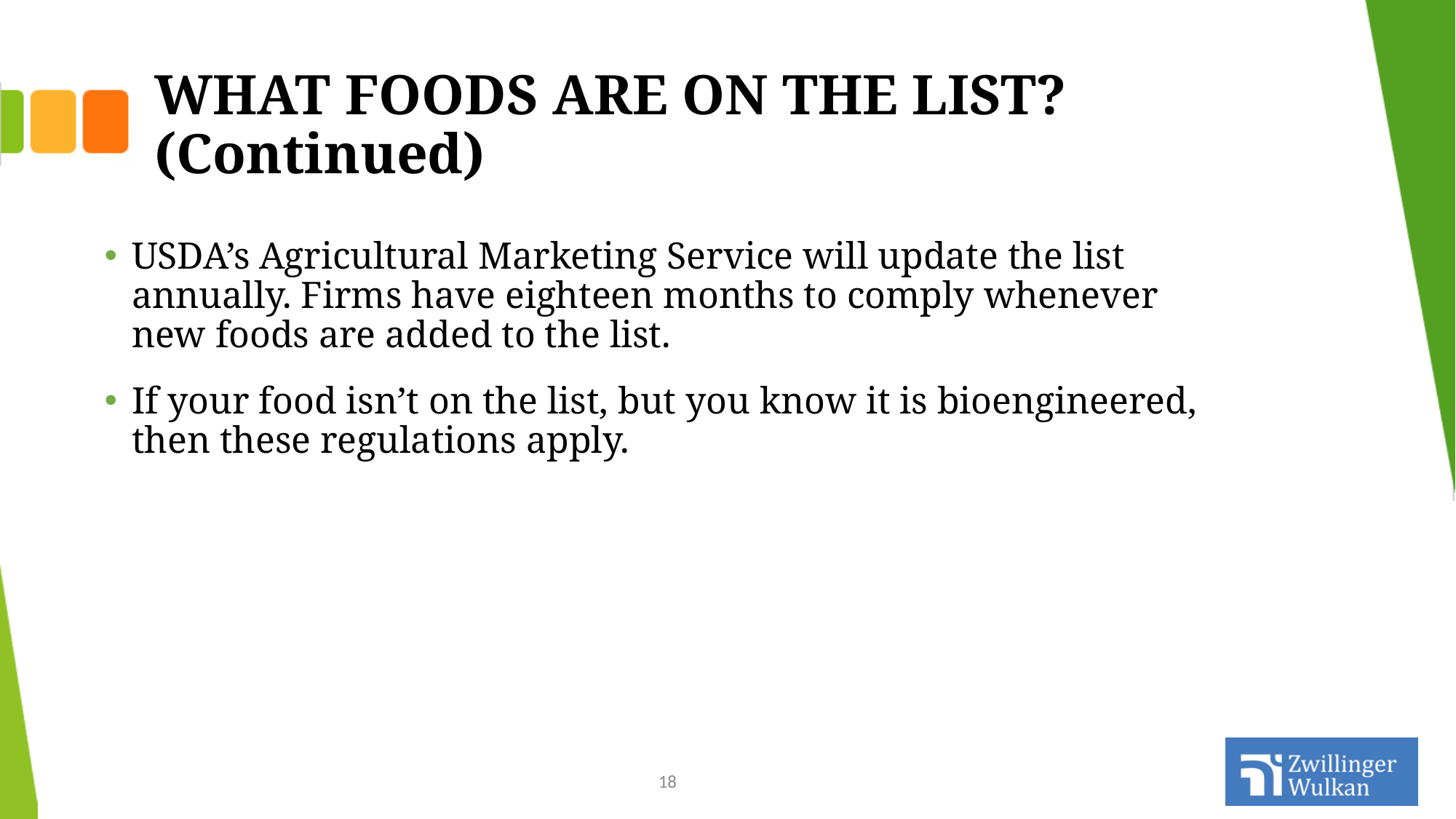

# WHAT FOODS ARE ON THE LIST? (Continued)
USDA’s Agricultural Marketing Service will update the list annually. Firms have eighteen months to comply whenever new foods are added to the list.
If your food isn’t on the list, but you know it is bioengineered, then these regulations apply.
18